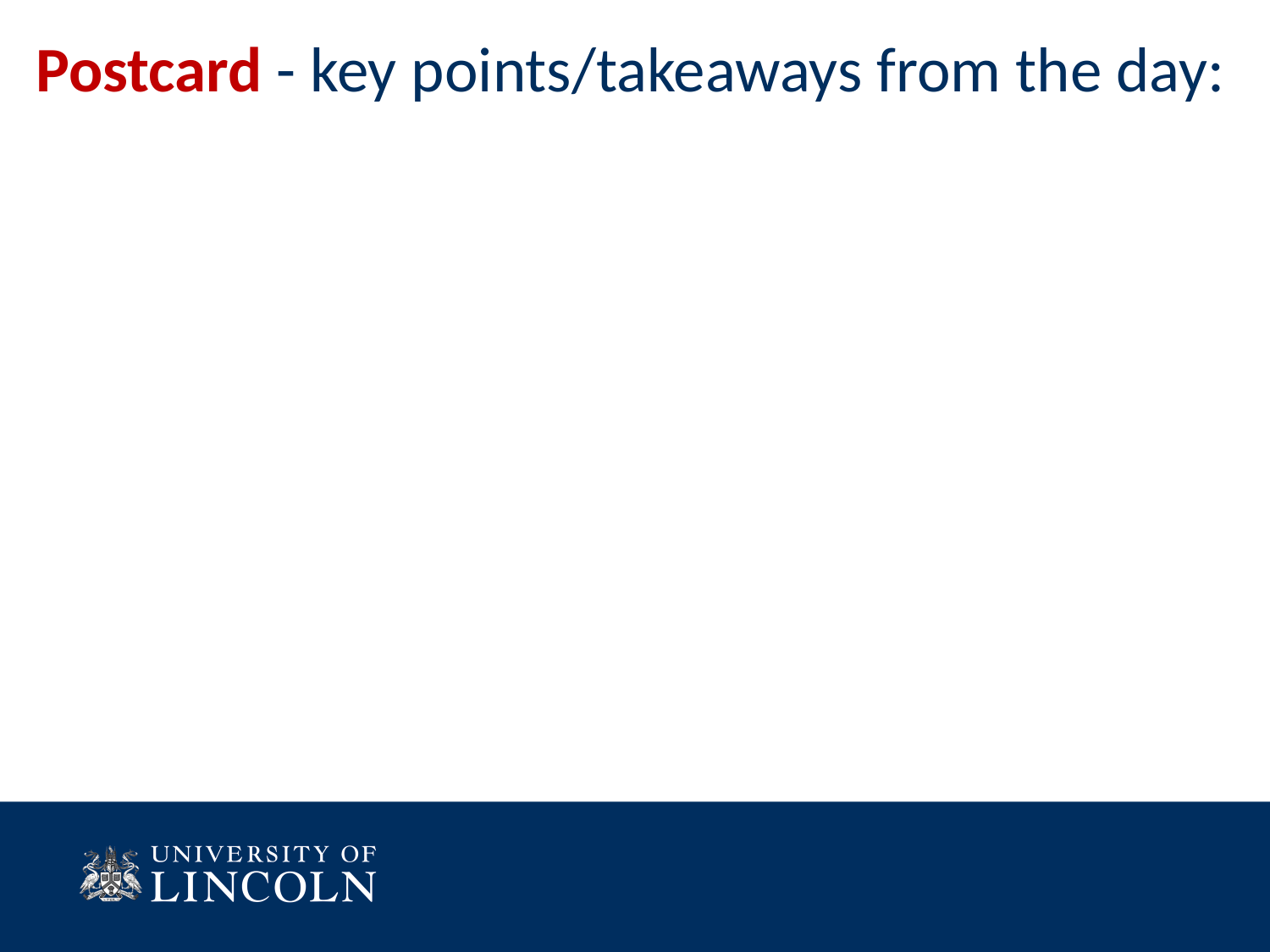

Postcard - key points/takeaways from the day: